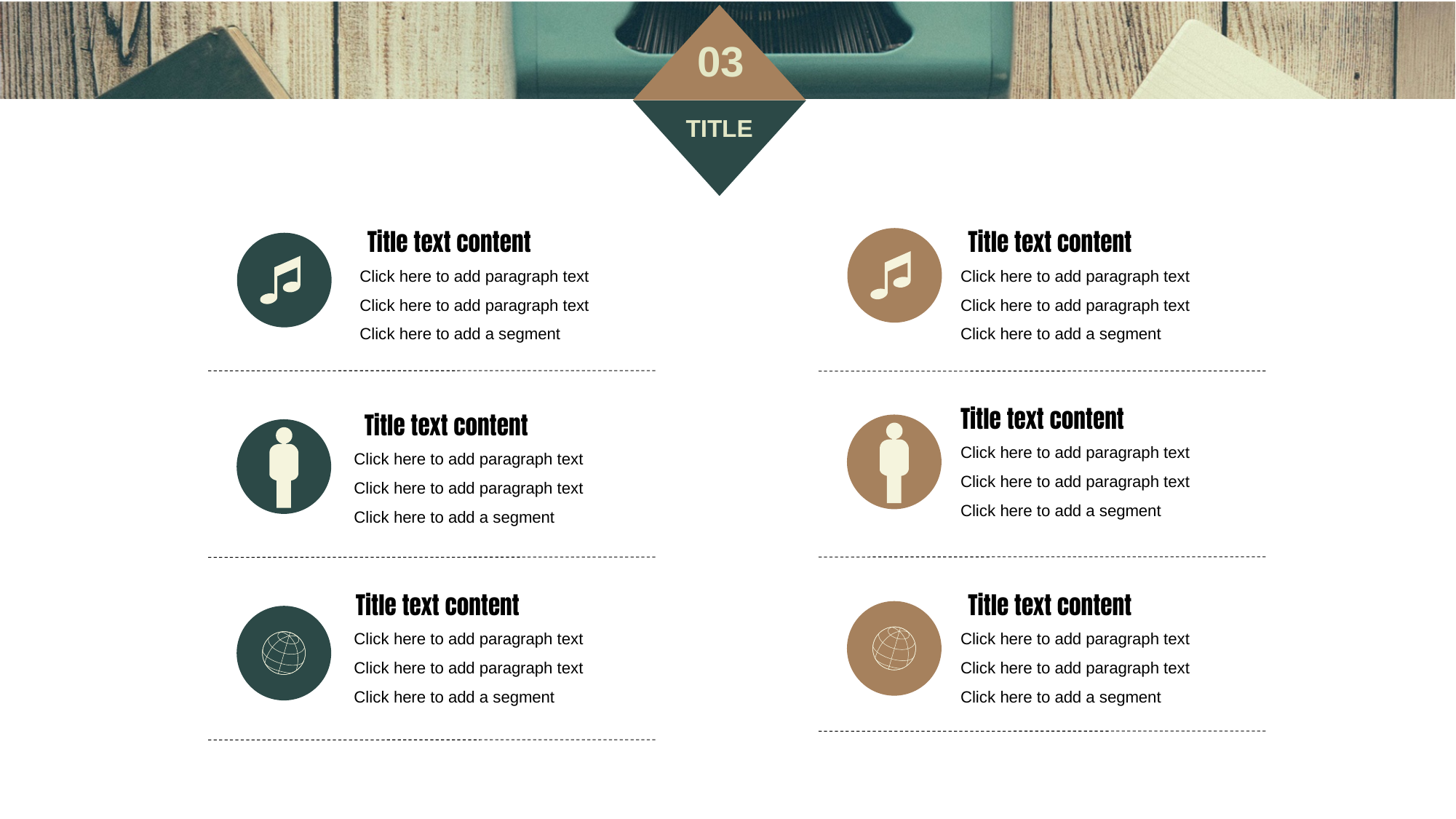

Title text content

Click here to add paragraph text Click here to add paragraph text Click here to add a segment

Title text content

Click here to add paragraph text Click here to add paragraph text Click here to add a segment

Title text content

Click here to add paragraph text Click here to add paragraph text Click here to add a segment
Title text content

Click here to add paragraph text Click here to add paragraph text Click here to add a segment
Title text content

Click here to add paragraph text Click here to add paragraph text Click here to add a segment

Title text content

Click here to add paragraph text Click here to add paragraph text Click here to add a segment